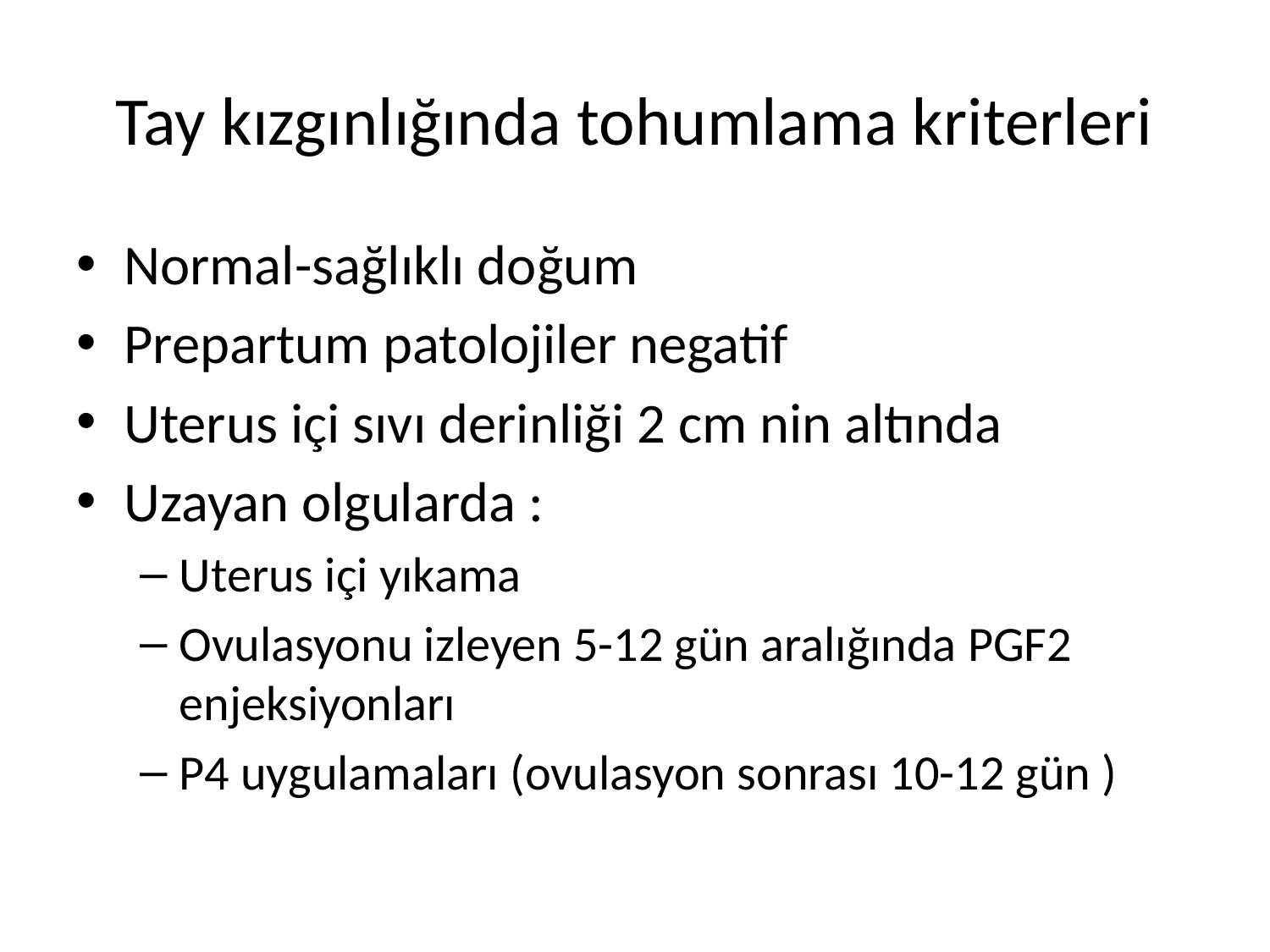

# Tay kızgınlığında tohumlama kriterleri
Normal-sağlıklı doğum
Prepartum patolojiler negatif
Uterus içi sıvı derinliği 2 cm nin altında
Uzayan olgularda :
Uterus içi yıkama
Ovulasyonu izleyen 5-12 gün aralığında PGF2 enjeksiyonları
P4 uygulamaları (ovulasyon sonrası 10-12 gün )